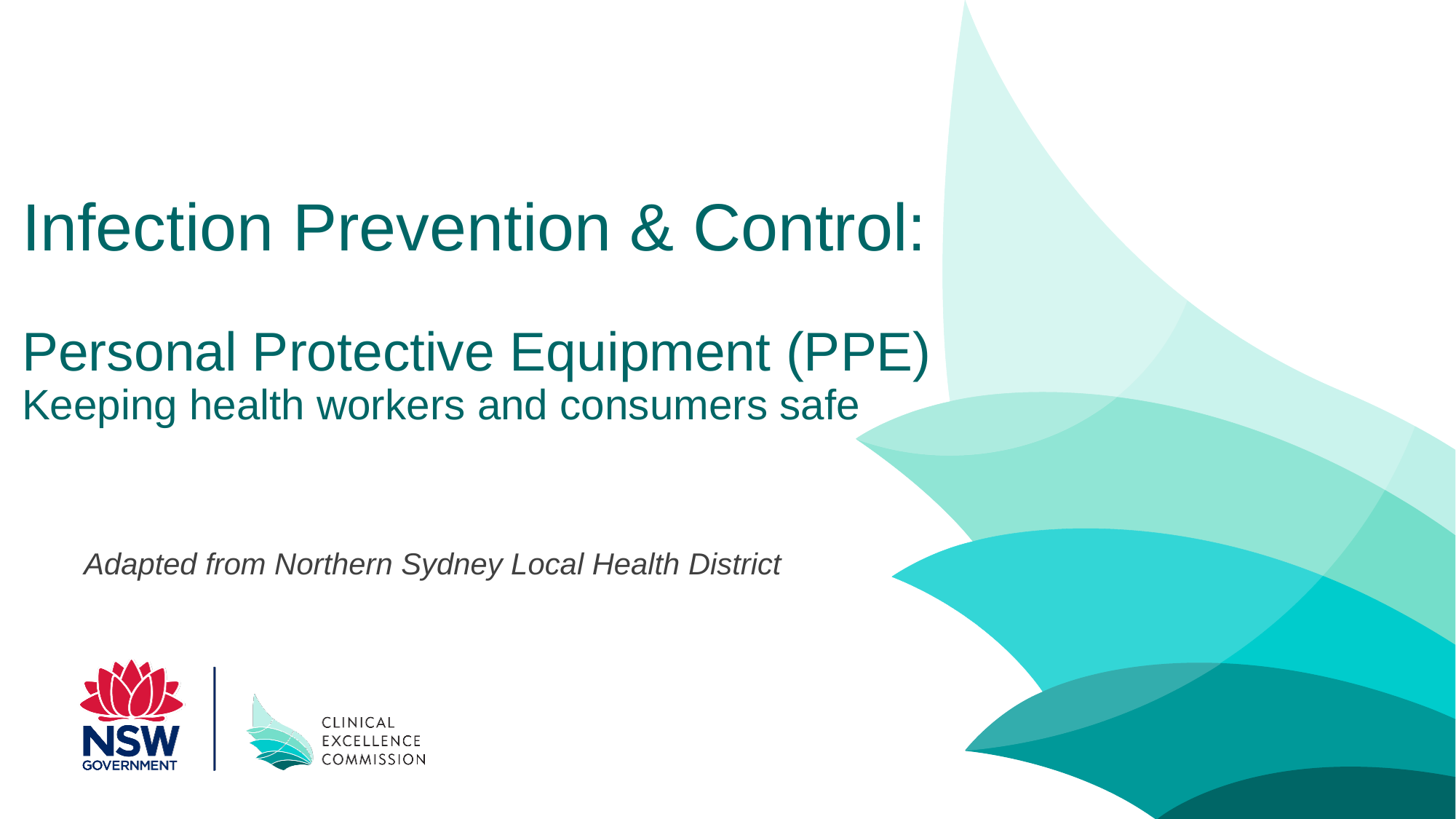

# Infection Prevention & Control: Personal Protective Equipment (PPE) Keeping health workers and consumers safe
Adapted from Northern Sydney Local Health District